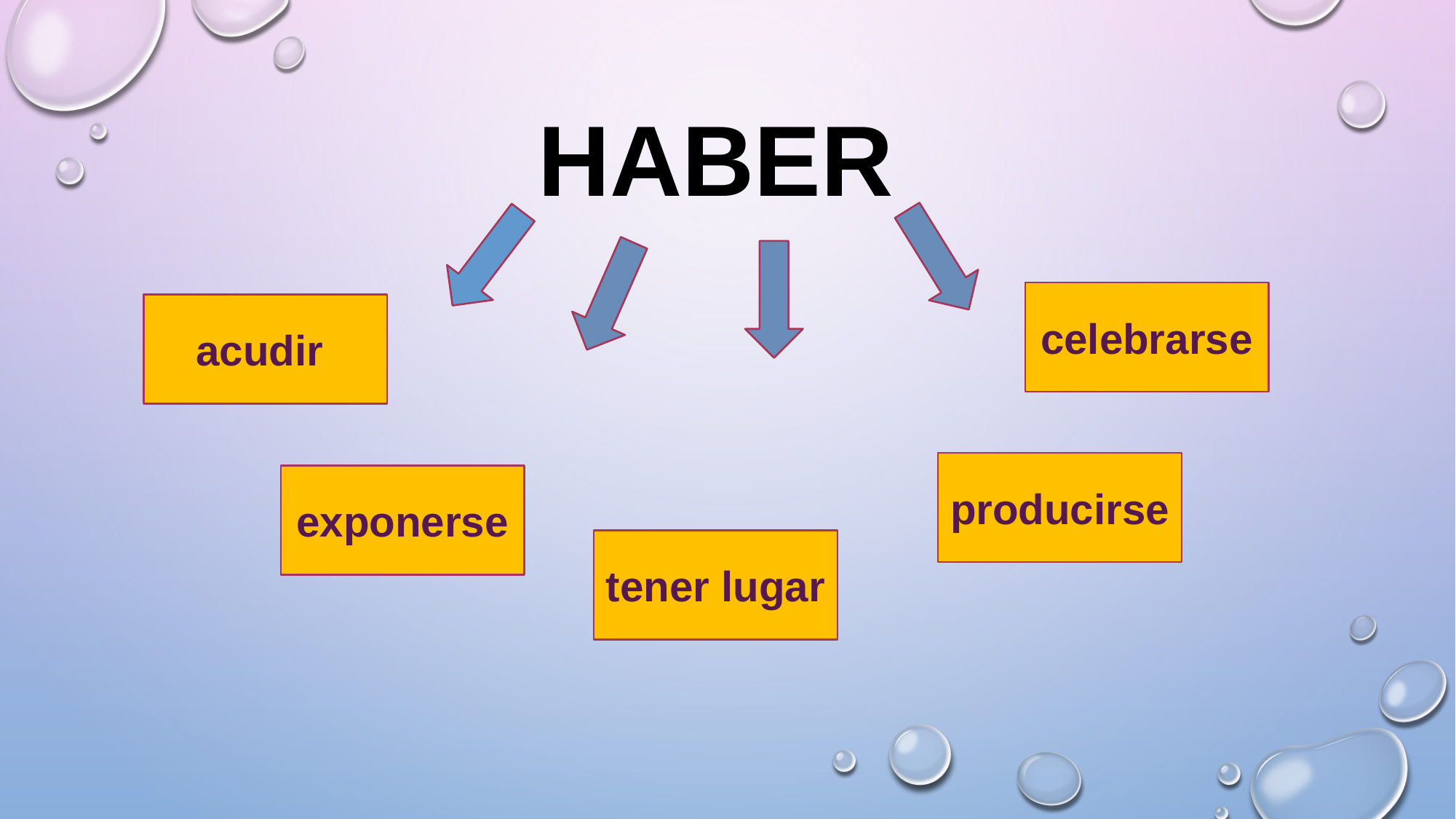

# haber

celebrarse
acudir
producirse
exponerse
tener lugar